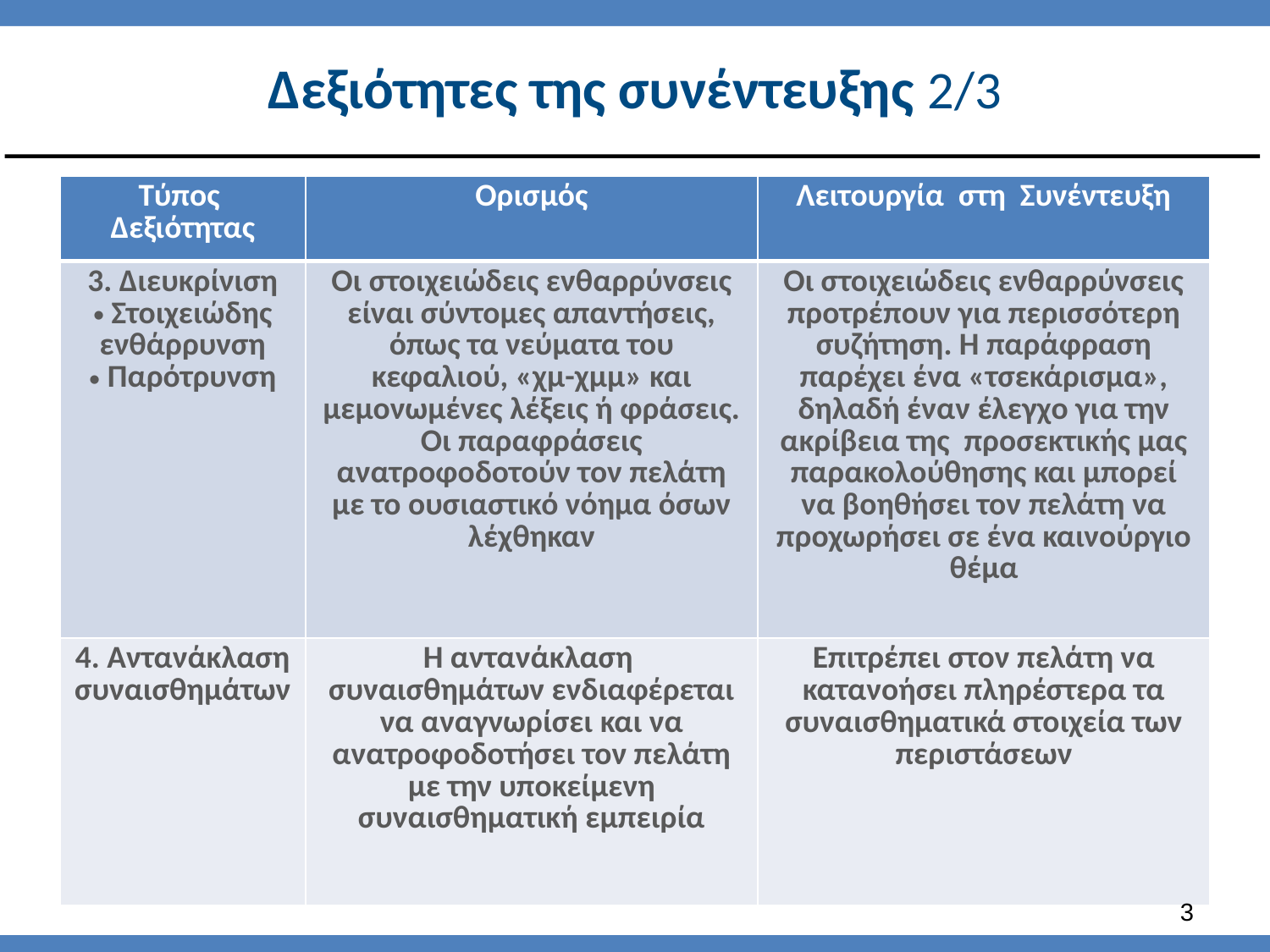

# Δεξιότητες της συνέντευξης 2/3
| Τύπος Δεξιότητας | Ορισμός | Λειτουργία στη Συνέντευξη |
| --- | --- | --- |
| 3. Διευκρίνιση Στοιχειώδης ενθάρρυνση Παρότρυνση | Οι στοιχειώδεις ενθαρρύνσεις είναι σύντομες απαντήσεις, όπως τα νεύματα του κεφαλιού, «χμ-χμμ» και μεμονωμένες λέξεις ή φράσεις. Οι παραφράσεις ανατροφοδοτούν τον πελάτη με το ουσιαστικό νόημα όσων λέχθηκαν | Οι στοιχειώδεις ενθαρρύνσεις προτρέπουν για περισσότερη συζήτηση. Η παράφραση παρέχει ένα «τσεκάρισμα», δηλαδή έναν έλεγχο για την ακρίβεια της προσεκτικής μας παρακολούθησης και μπορεί να βοηθήσει τον πελάτη να προχωρήσει σε ένα καινούργιο θέμα |
| 4. Αντανάκλαση συναισθημάτων | Η αντανάκλαση συναισθημάτων ενδιαφέρεται να αναγνωρίσει και να ανατροφοδοτήσει τον πελάτη με την υποκείμενη συναισθηματική εμπειρία | Επιτρέπει στον πελάτη να κατανοήσει πληρέστερα τα συναισθηματικά στοιχεία των περιστάσεων |
3